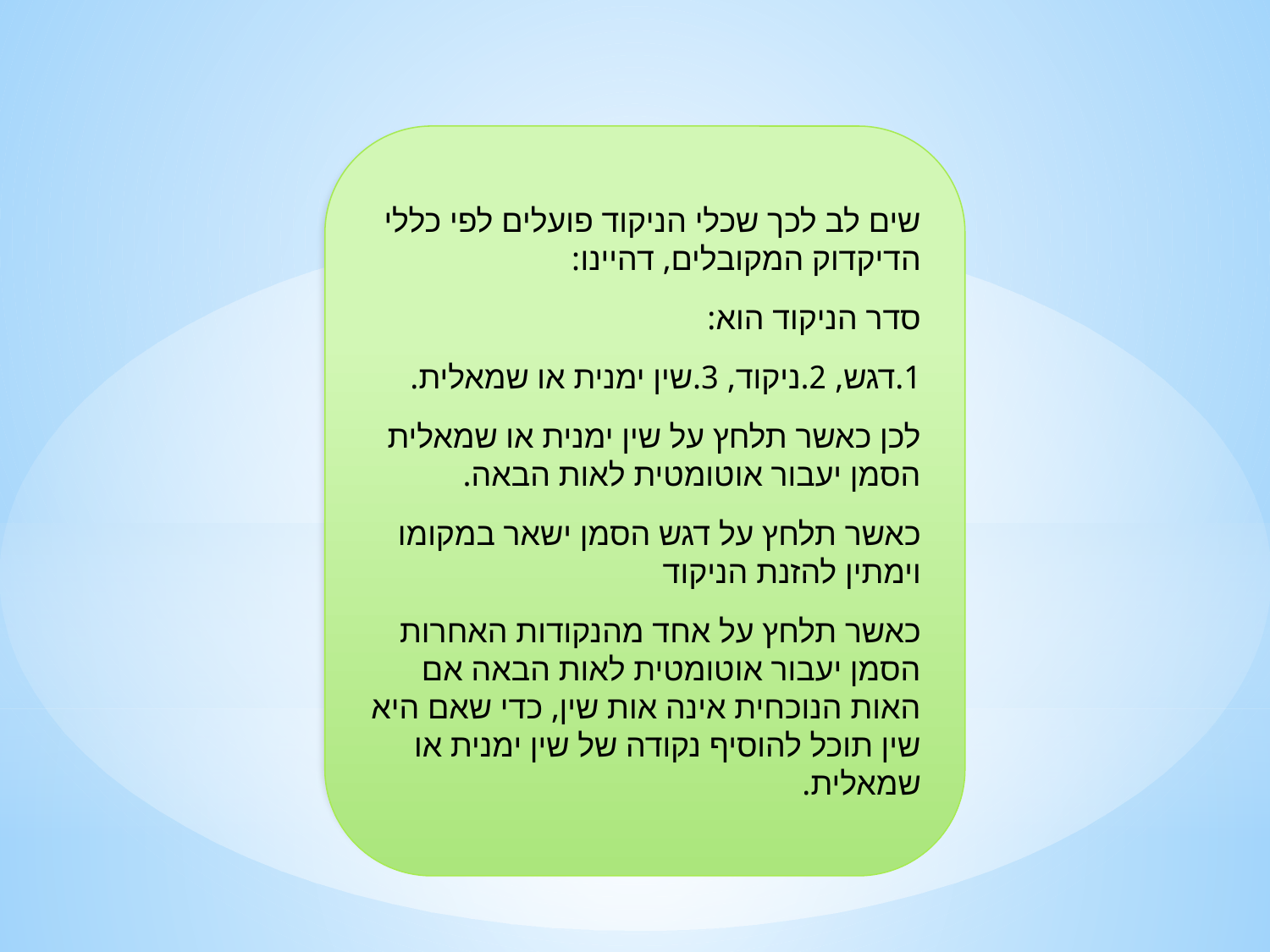

שים לב לכך שכלי הניקוד פועלים לפי כללי הדיקדוק המקובלים, דהיינו:
סדר הניקוד הוא:
1.דגש, 2.ניקוד, 3.שין ימנית או שמאלית.
לכן כאשר תלחץ על שין ימנית או שמאלית הסמן יעבור אוטומטית לאות הבאה.
כאשר תלחץ על דגש הסמן ישאר במקומו וימתין להזנת הניקוד
כאשר תלחץ על אחד מהנקודות האחרות הסמן יעבור אוטומטית לאות הבאה אם האות הנוכחית אינה אות שין, כדי שאם היא שין תוכל להוסיף נקודה של שין ימנית או שמאלית.